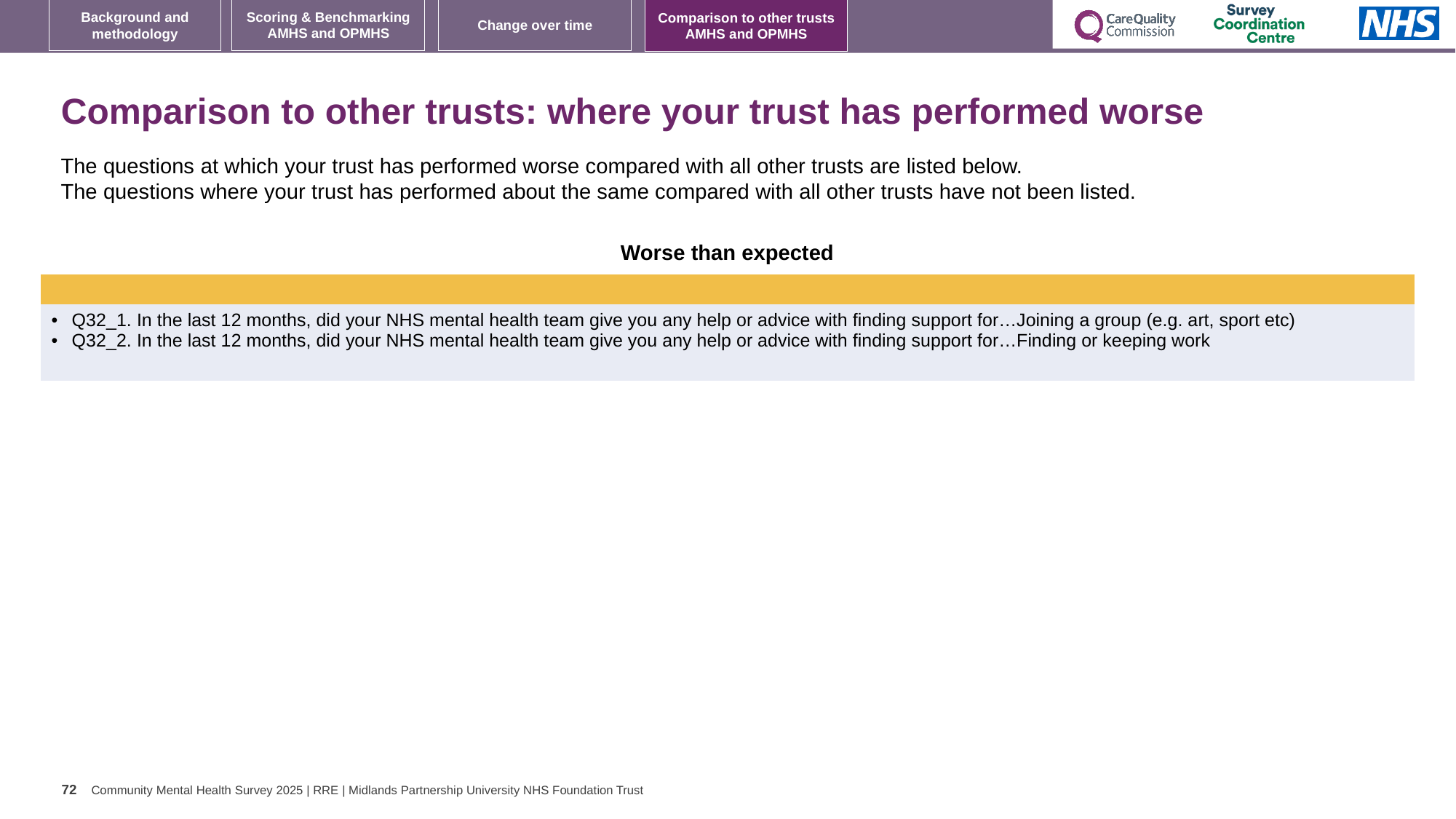

# Comparison to other trusts: where your trust has performed worse
The questions at which your trust has performed worse compared with all other trusts are listed below.
The questions where your trust has performed about the same compared with all other trusts have not been listed.
| Worse than expected |
| --- |
|  |
| Q32\_1. In the last 12 months, did your NHS mental health team give you any help or advice with finding support for…Joining a group (e.g. art, sport etc) Q32\_2. In the last 12 months, did your NHS mental health team give you any help or advice with finding support for…Finding or keeping work |
72